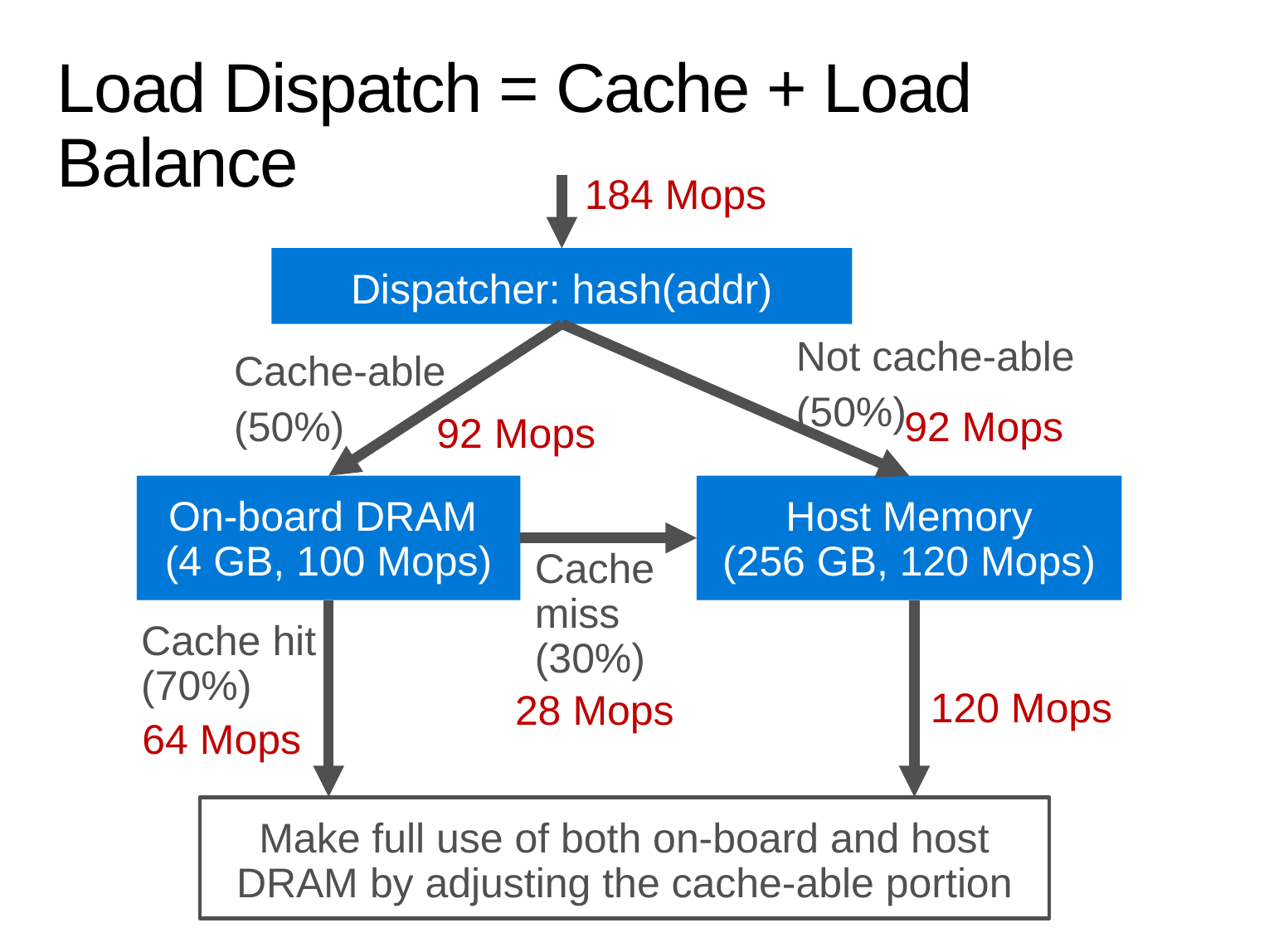

# Load Dispatch = Cache + Load Balance
184 Mops
Dispatcher: hash(addr)
Not cache-able
(50%)
Cache-able
(50%)
92 Mops
92 Mops
On-board DRAM
(4 GB, 100 Mops)
Host Memory
(256 GB, 120 Mops)
Cache
miss
(30%)
Cache hit
(70%)
120 Mops
28 Mops
64 Mops
Make full use of both on-board and host DRAM by adjusting the cache-able portion